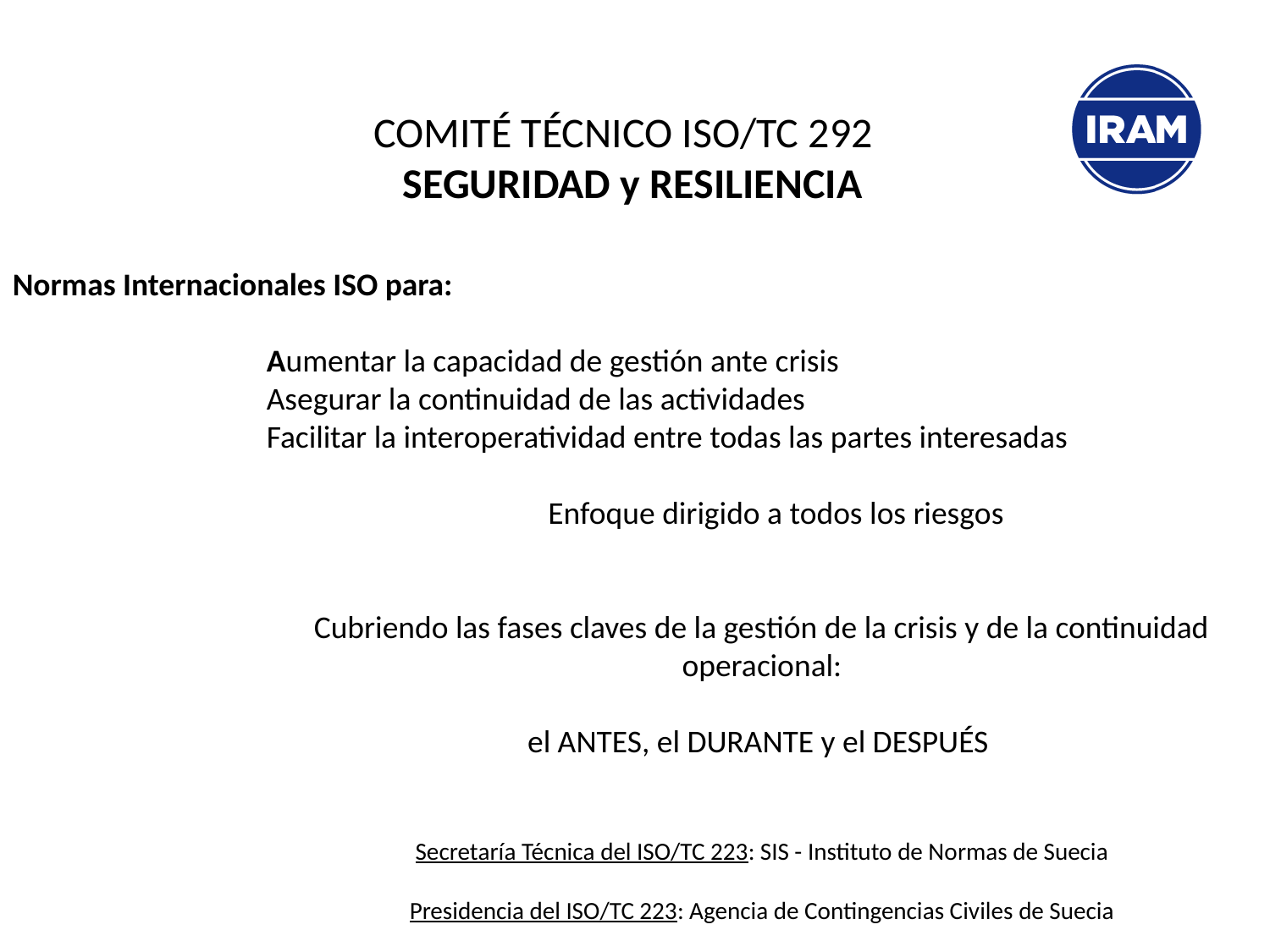

# COMITÉ TÉCNICO ISO/TC 292 SEGURIDAD y RESILIENCIA
Normas Internacionales ISO para:
Aumentar la capacidad de gestión ante crisis
Asegurar la continuidad de las actividades
Facilitar la interoperatividad entre todas las partes interesadas

    Enfoque dirigido a todos los riesgos

Cubriendo las fases claves de la gestión de la crisis y de la continuidad operacional:

el ANTES, el DURANTE y el DESPUÉS

Secretaría Técnica del ISO/TC 223: SIS - Instituto de Normas de Suecia

Presidencia del ISO/TC 223: Agencia de Contingencias Civiles de Suecia